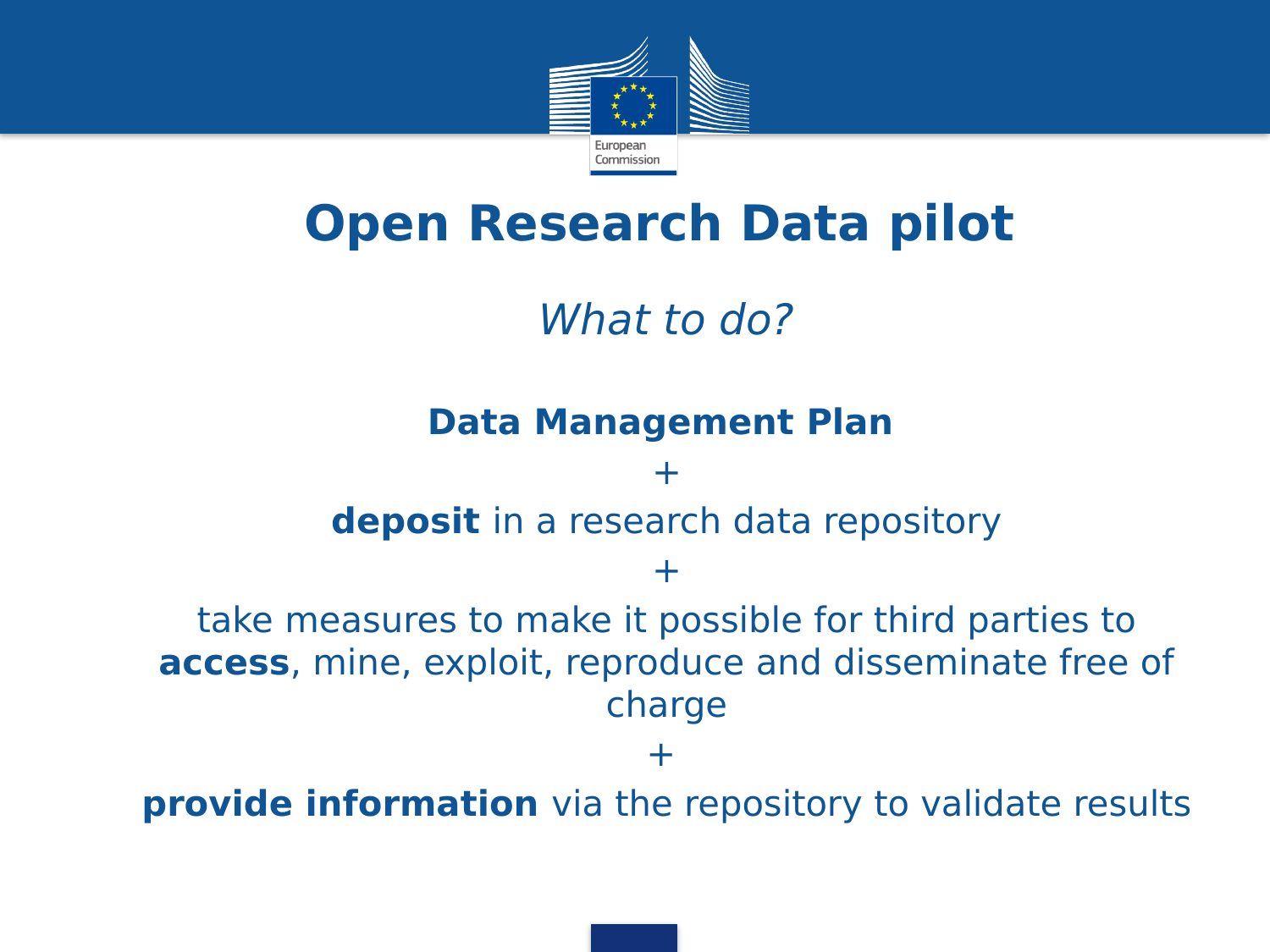

# Open Research Data pilot
What to do?

Data Management Plan
+
deposit in a research data repository
+
take measures to make it possible for third parties to access, mine, exploit, reproduce and disseminate free of charge
+
provide information via the repository to validate results